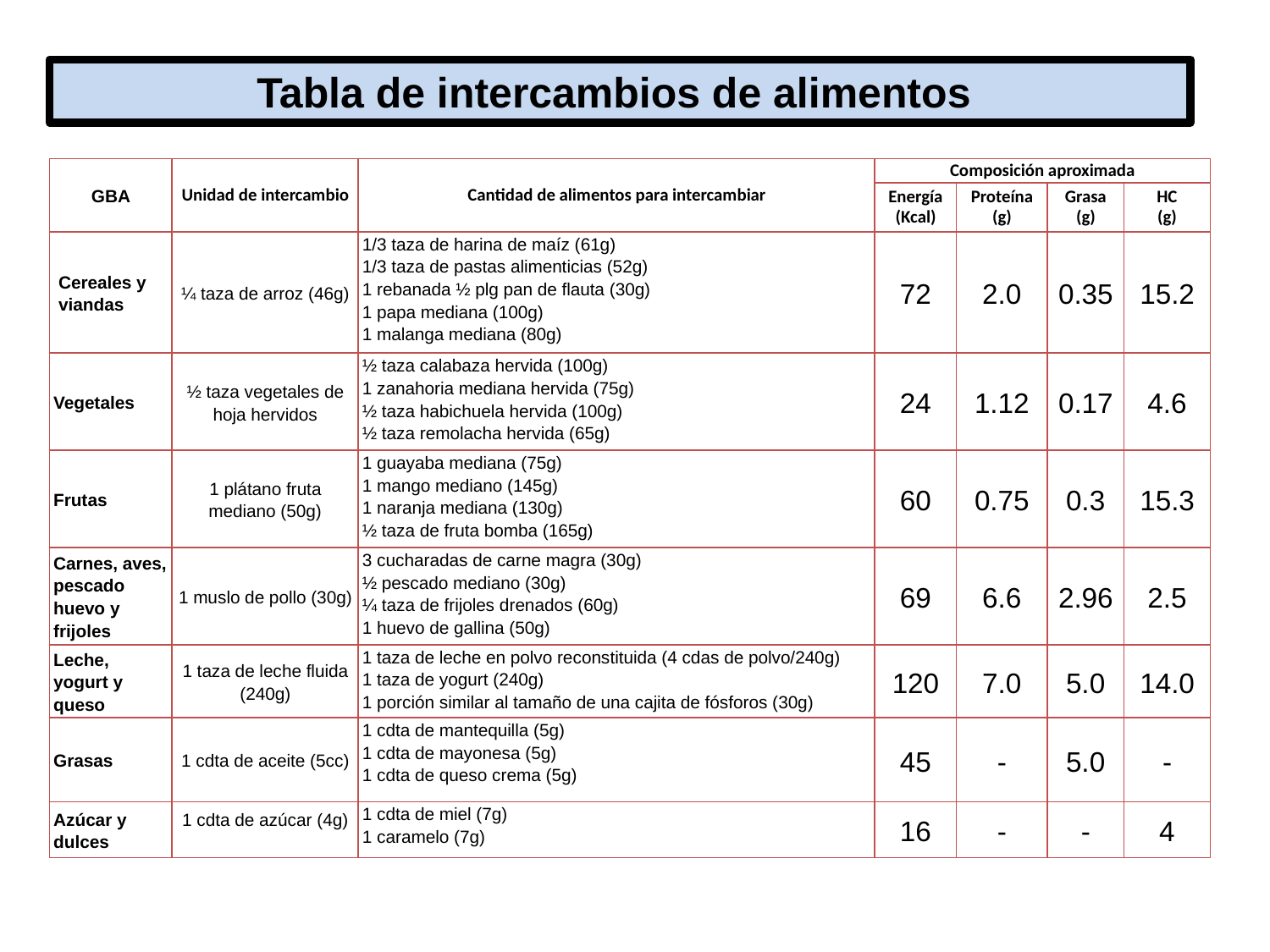

Tabla de intercambios de alimentos
| GBA | Unidad de intercambio | Cantidad de alimentos para intercambiar | Composición aproximada |  |  |  |
| --- | --- | --- | --- | --- | --- | --- |
|  |  |  | Energía (Kcal) | Proteína (g) | Grasa (g) | HC (g) |
| Cereales y viandas | ¼ taza de arroz (46g) | 1/3 taza de harina de maíz (61g) 1/3 taza de pastas alimenticias (52g) 1 rebanada ½ plg pan de flauta (30g) 1 papa mediana (100g) 1 malanga mediana (80g) | 72 | 2.0 | 0.35 | 15.2 |
| Vegetales | ½ taza vegetales de hoja hervidos | ½ taza calabaza hervida (100g) 1 zanahoria mediana hervida (75g) ½ taza habichuela hervida (100g) ½ taza remolacha hervida (65g) | 24 | 1.12 | 0.17 | 4.6 |
| Frutas | 1 plátano fruta mediano (50g) | 1 guayaba mediana (75g) 1 mango mediano (145g) 1 naranja mediana (130g) ½ taza de fruta bomba (165g) | 60 | 0.75 | 0.3 | 15.3 |
| Carnes, aves, pescado huevo y frijoles | 1 muslo de pollo (30g) | 3 cucharadas de carne magra (30g) ½ pescado mediano (30g) ¼ taza de frijoles drenados (60g) 1 huevo de gallina (50g) | 69 | 6.6 | 2.96 | 2.5 |
| Leche, yogurt y queso | 1 taza de leche fluida (240g) | 1 taza de leche en polvo reconstituida (4 cdas de polvo/240g) 1 taza de yogurt (240g) 1 porción similar al tamaño de una cajita de fósforos (30g) | 120 | 7.0 | 5.0 | 14.0 |
| Grasas | 1 cdta de aceite (5cc) | 1 cdta de mantequilla (5g) 1 cdta de mayonesa (5g) 1 cdta de queso crema (5g) | 45 | - | 5.0 | - |
| Azúcar y dulces | 1 cdta de azúcar (4g) | 1 cdta de miel (7g) 1 caramelo (7g) | 16 | - | - | 4 |